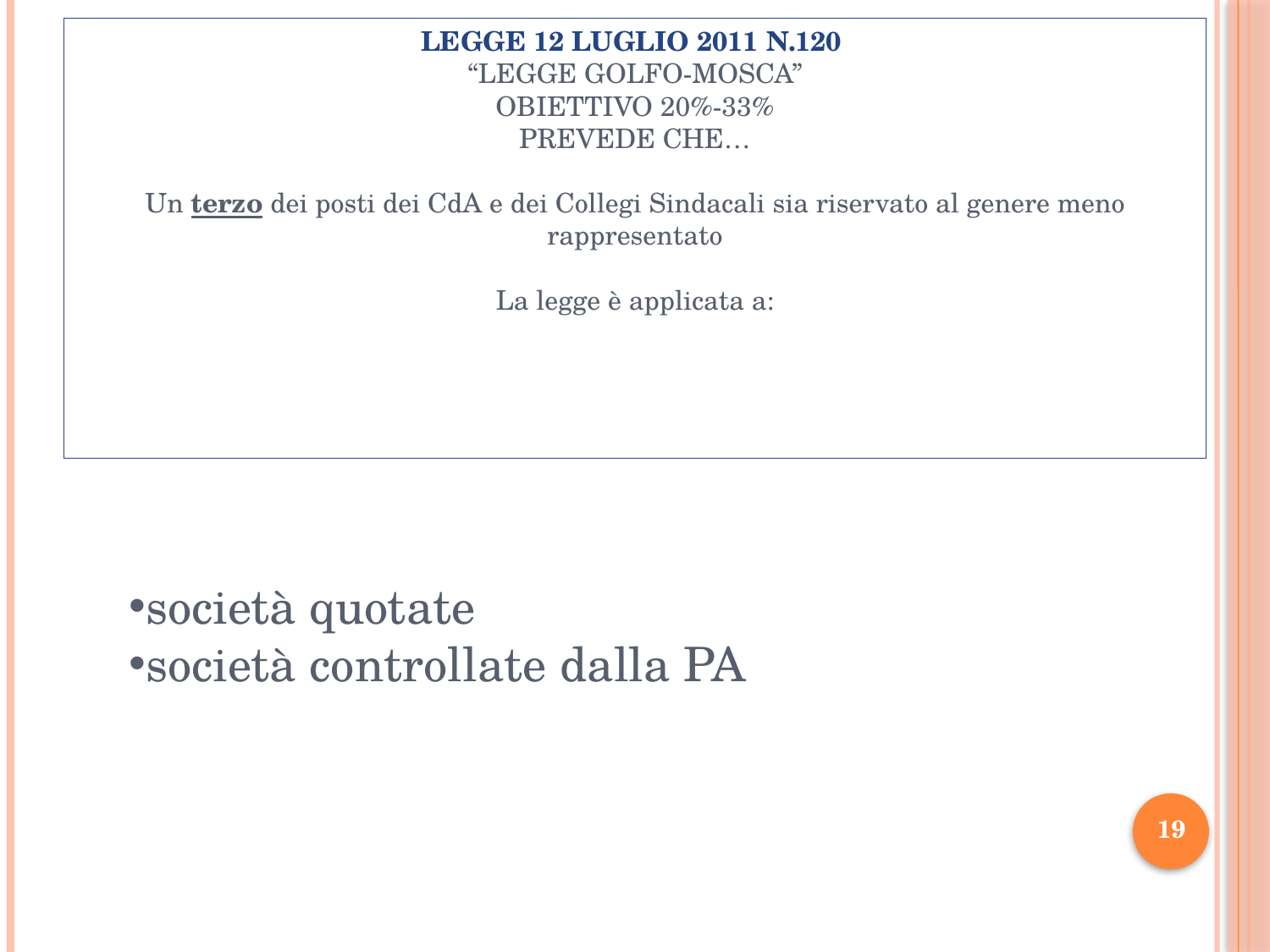

# LEGGE 12 luglio 2011 n.120 “Legge Golfo-Mosca” obiettivo 20%-33% prevede che… Un terzo dei posti dei CdA e dei Collegi Sindacali sia riservato al genere meno rappresentato La legge è applicata a:
società quotate
società controllate dalla PA

19